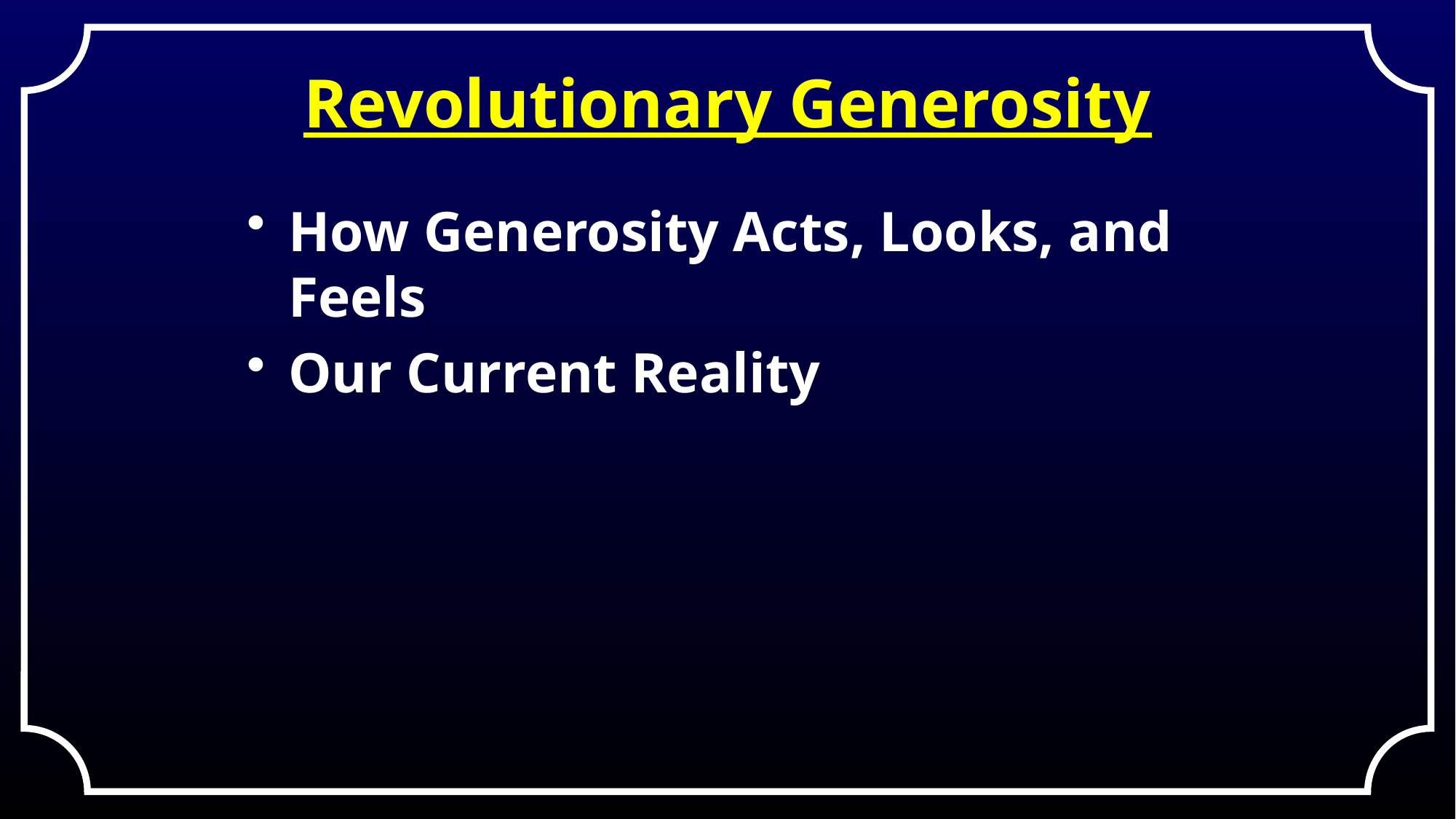

# Revolutionary Generosity
How Generosity Acts, Looks, and Feels
Our Current Reality